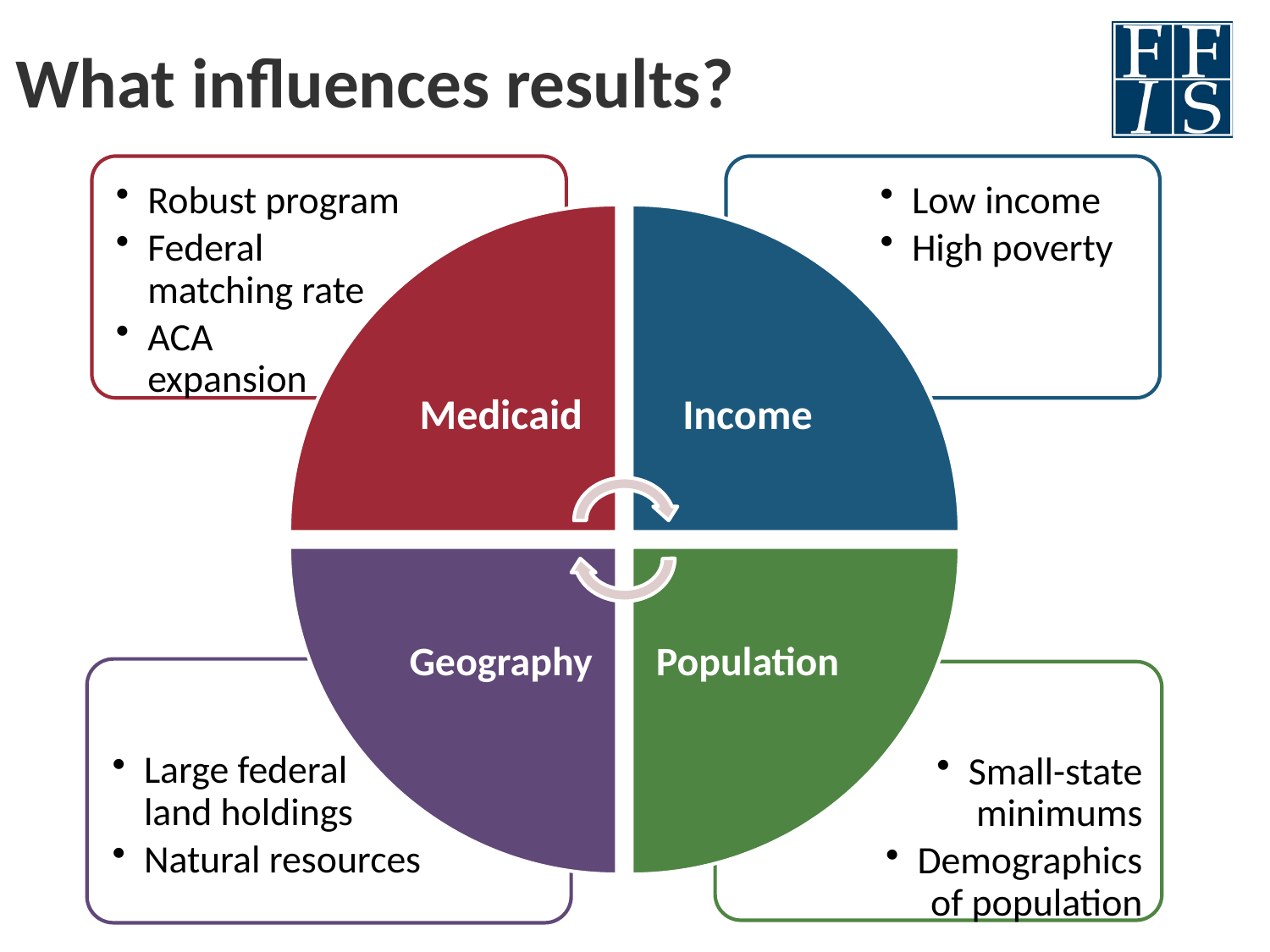

# What influences results?
Small-state minimums
Demographics of population
Large federal
land holdings
Natural resources

Low income
High poverty
Robust program
Federal
matching rate
ACA
expansion
Medicaid
Income
Population
Geography